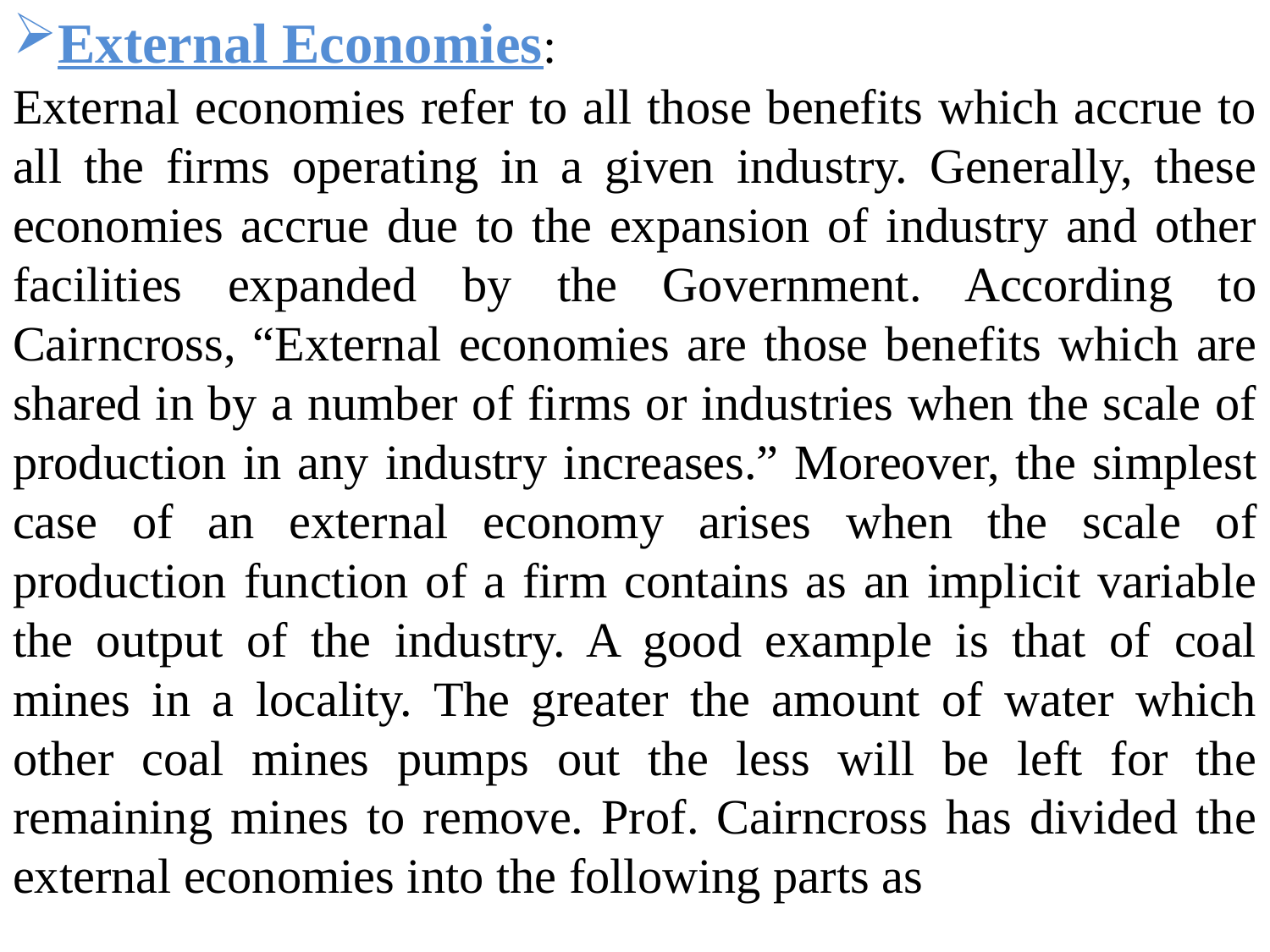

External Economies:
External economies refer to all those benefits which accrue to all the firms operating in a given industry. Generally, these economies accrue due to the expansion of industry and other facilities expanded by the Government. According to Cairncross, “External economies are those benefits which are shared in by a number of firms or industries when the scale of production in any industry increases.” Moreover, the simplest case of an external economy arises when the scale of production function of a firm contains as an implicit variable the output of the industry. A good example is that of coal mines in a locality. The greater the amount of water which other coal mines pumps out the less will be left for the remaining mines to remove. Prof. Cairncross has divided the external economies into the following parts as